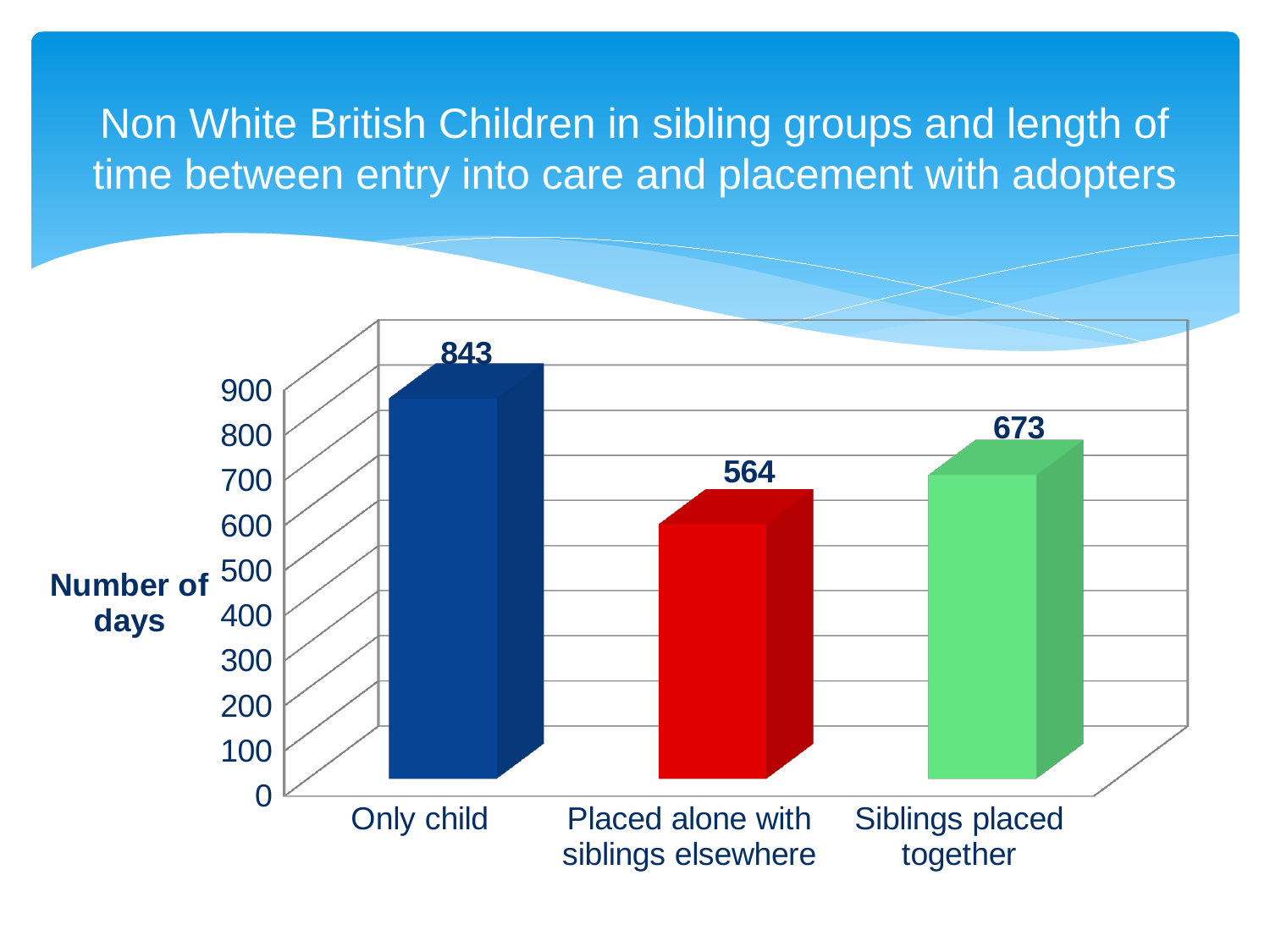

# Non White British Children in sibling groups and length of time between entry into care and placement with adopters

[unsupported chart]